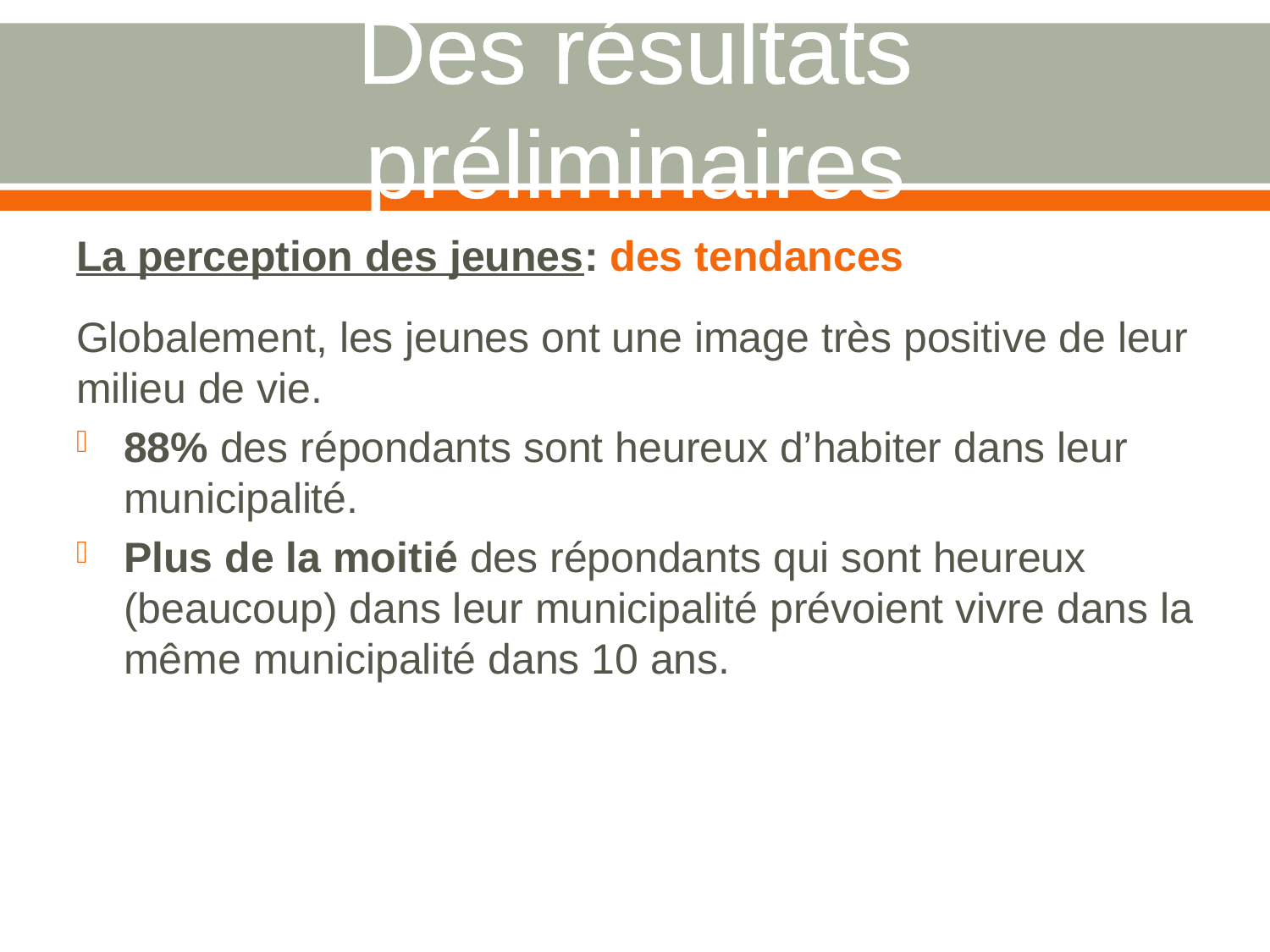

# Des résultats préliminaires
La perception des jeunes: des tendances

Globalement, les jeunes ont une image très positive de leur milieu de vie.
88% des répondants sont heureux d’habiter dans leur municipalité.
Plus de la moitié des répondants qui sont heureux (beaucoup) dans leur municipalité prévoient vivre dans la même municipalité dans 10 ans.